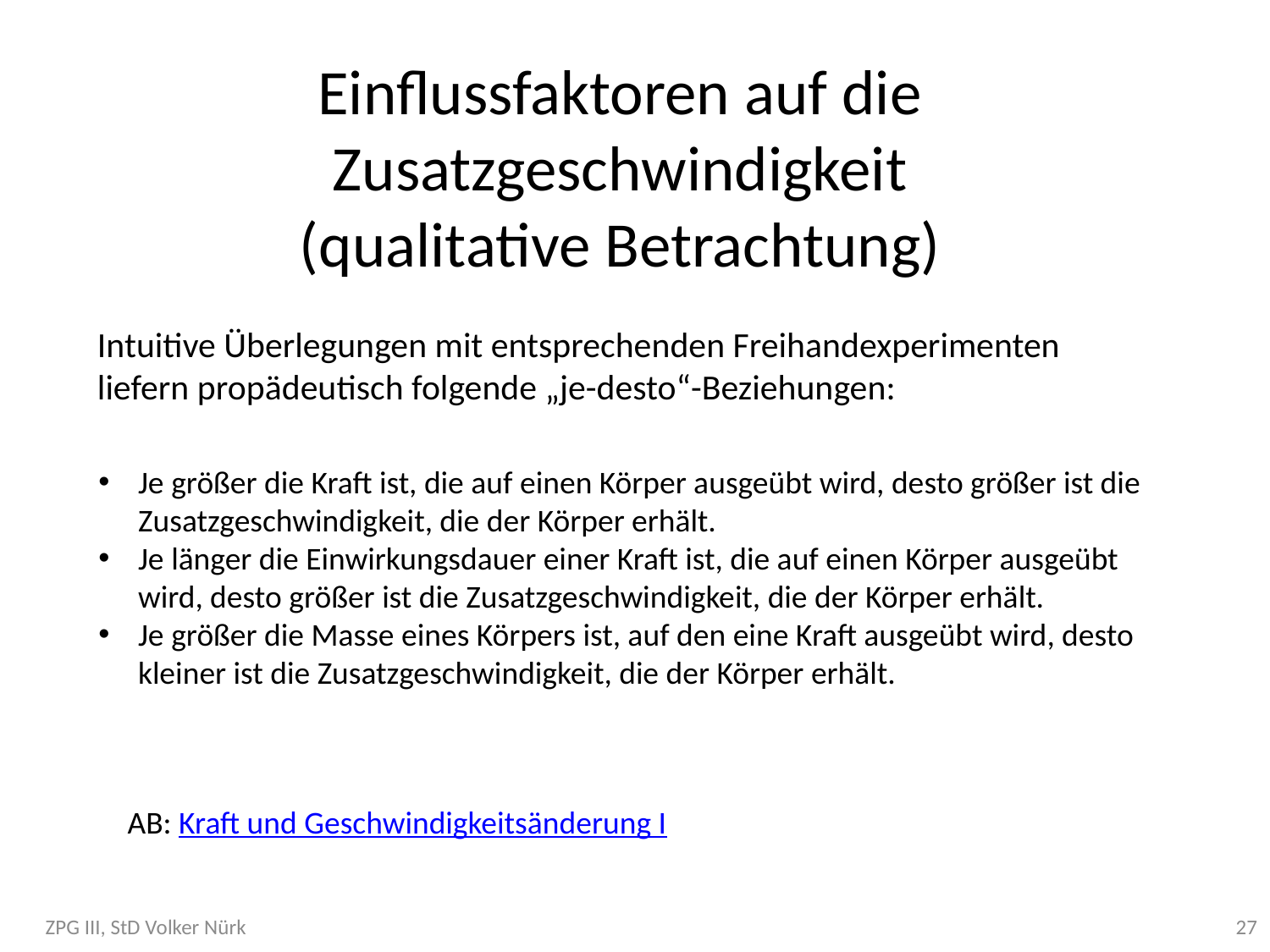

# Einflussfaktoren auf die Zusatzgeschwindigkeit (qualitative Betrachtung)
Intuitive Überlegungen mit entsprechenden Freihandexperimenten liefern propädeutisch folgende „je-desto“-Beziehungen:
Je größer die Kraft ist, die auf einen Körper ausgeübt wird, desto größer ist die Zusatzgeschwindigkeit, die der Körper erhält.
Je länger die Einwirkungsdauer einer Kraft ist, die auf einen Körper ausgeübt wird, desto größer ist die Zusatzgeschwindigkeit, die der Körper erhält.
Je größer die Masse eines Körpers ist, auf den eine Kraft ausgeübt wird, desto kleiner ist die Zusatzgeschwindigkeit, die der Körper erhält.

AB: Kraft und Geschwindigkeitsänderung I
ZPG III, StD Volker Nürk
27